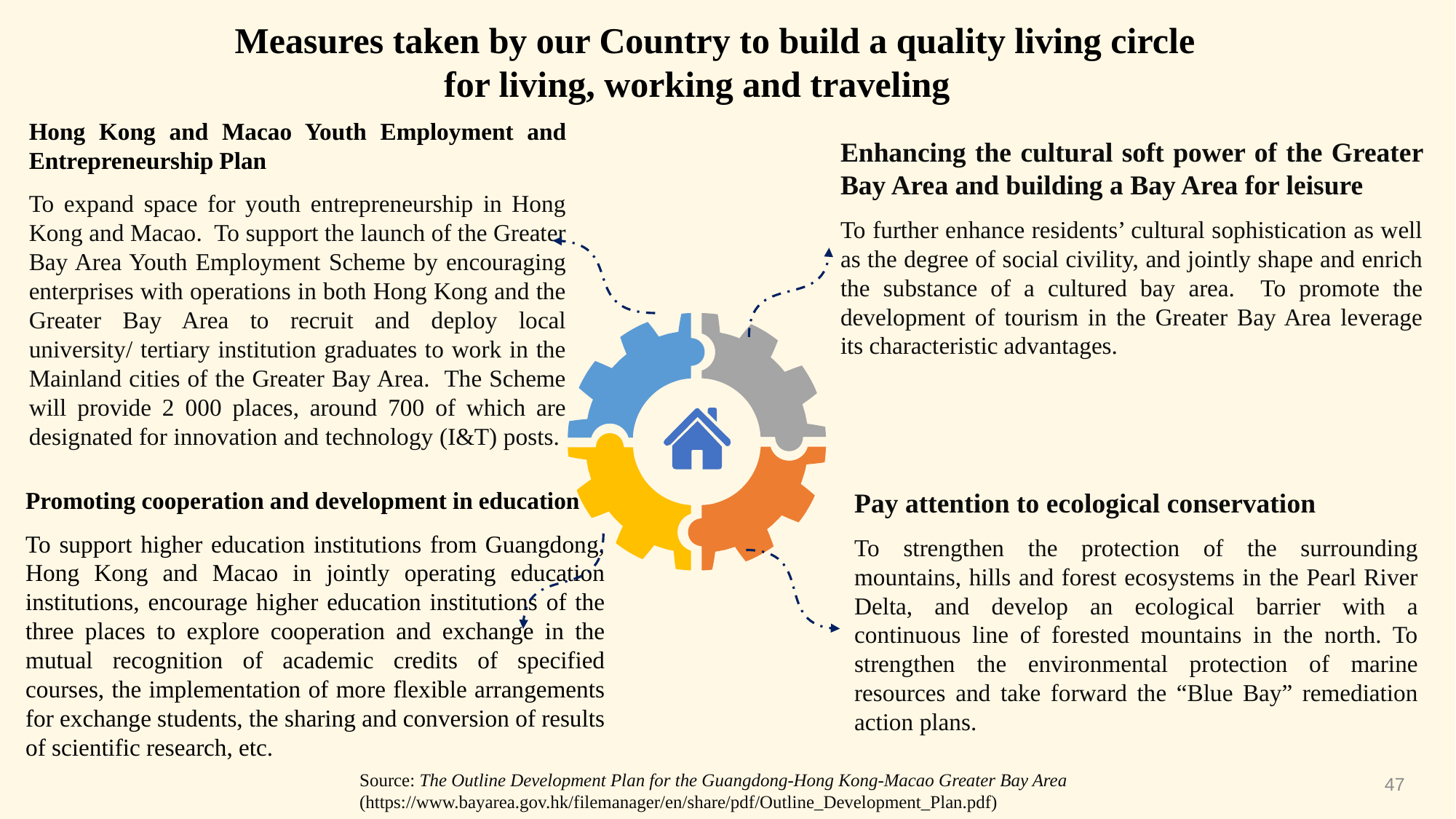

Measures taken by our Country to build a quality living circle for living, working and traveling
Hong Kong and Macao Youth Employment and Entrepreneurship Plan
To expand space for youth entrepreneurship in Hong Kong and Macao.  To support the launch of the Greater Bay Area Youth Employment Scheme by encouraging enterprises with operations in both Hong Kong and the Greater Bay Area to recruit and deploy local university/ tertiary institution graduates to work in the Mainland cities of the Greater Bay Area.  The Scheme will provide 2 000 places, around 700 of which are designated for innovation and technology (I&T) posts.
Enhancing the cultural soft power of the Greater Bay Area and building a Bay Area for leisure
To further enhance residents’ cultural sophistication as well as the degree of social civility, and jointly shape and enrich the substance of a cultured bay area.  To promote the development of tourism in the Greater Bay Area leverage its characteristic advantages.

Promoting cooperation and development in education
To support higher education institutions from Guangdong, Hong Kong and Macao in jointly operating education institutions, encourage higher education institutions of the three places to explore cooperation and exchange in the mutual recognition of academic credits of specified courses, the implementation of more flexible arrangements for exchange students, the sharing and conversion of results of scientific research, etc.

Pay attention to ecological conservation
To strengthen the protection of the surrounding mountains, hills and forest ecosystems in the Pearl River Delta, and develop an ecological barrier with a continuous line of forested mountains in the north. To strengthen the environmental protection of marine resources and take forward the “Blue Bay” remediation action plans.

Source: The Outline Development Plan for the Guangdong-Hong Kong-Macao Greater Bay Area (https://www.bayarea.gov.hk/filemanager/en/share/pdf/Outline_Development_Plan.pdf)